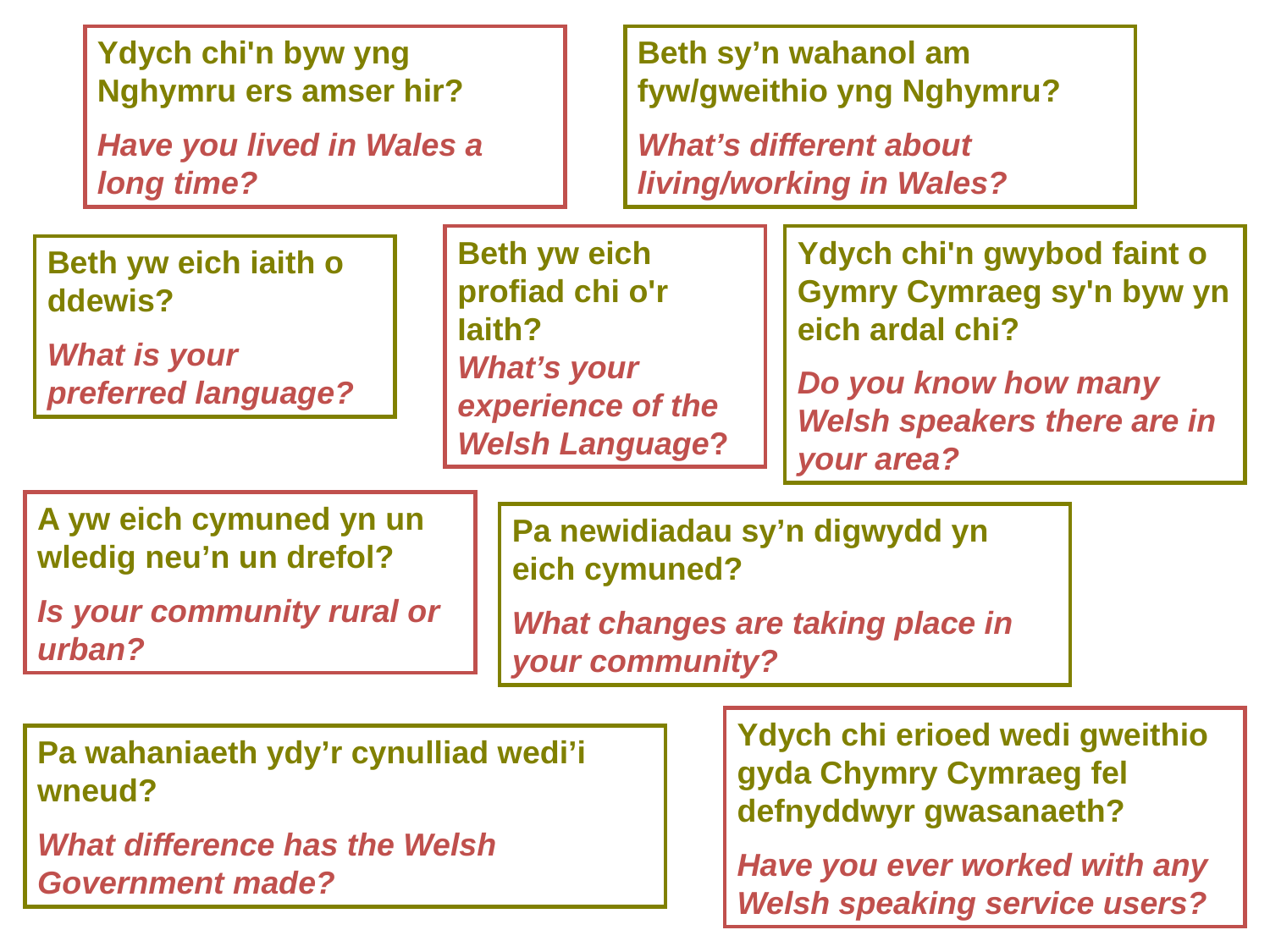

Ydych chi'n byw yng Nghymru ers amser hir?
Have you lived in Wales a long time?
Beth sy’n wahanol am fyw/gweithio yng Nghymru?
What’s different about living/working in Wales?
Beth yw eich profiad chi o'r Iaith?
What’s your experience of the Welsh Language?
Ydych chi'n gwybod faint o Gymry Cymraeg sy'n byw yn eich ardal chi?
Do you know how many Welsh speakers there are in your area?
Beth yw eich iaith o ddewis?
What is your preferred language?
A yw eich cymuned yn un wledig neu’n un drefol?
Is your community rural or urban?
Pa newidiadau sy’n digwydd yn eich cymuned?
What changes are taking place in your community?
Ydych chi erioed wedi gweithio gyda Chymry Cymraeg fel defnyddwyr gwasanaeth?
Have you ever worked with any Welsh speaking service users?
Pa wahaniaeth ydy’r cynulliad wedi’i wneud?
What difference has the Welsh Government made?